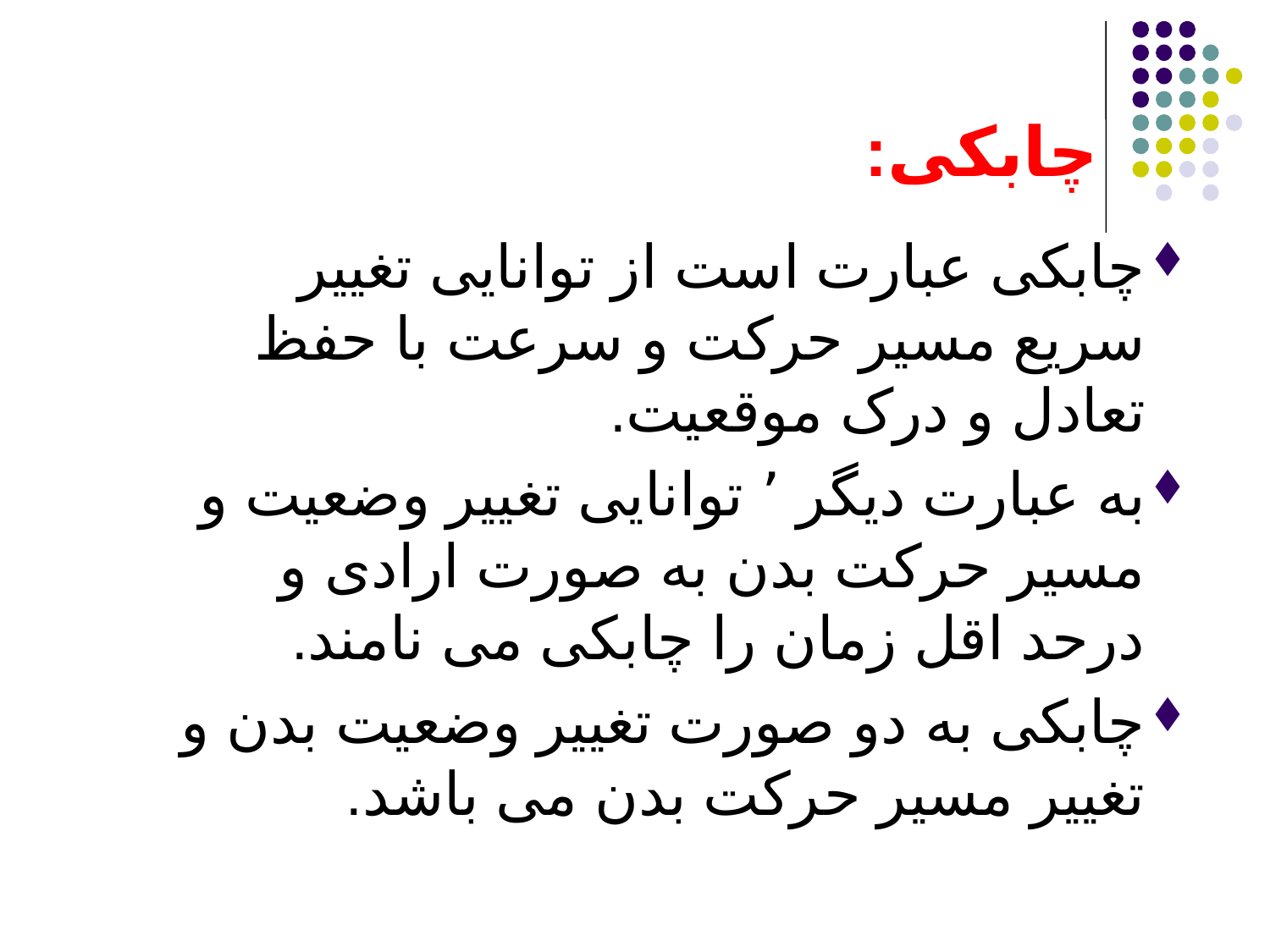

# چابکی:
چابکی عبارت است از توانایی تغییر سریع مسیر حرکت و سرعت با حفظ تعادل و درک موقعیت.
به عبارت دیگر ٬ توانایی تغییر وضعیت و مسیر حرکت بدن به صورت ارادی و درحد اقل زمان را چابکی می نامند.
چابکی به دو صورت تغییر وضعیت بدن و تغییر مسیر حرکت بدن می باشد.